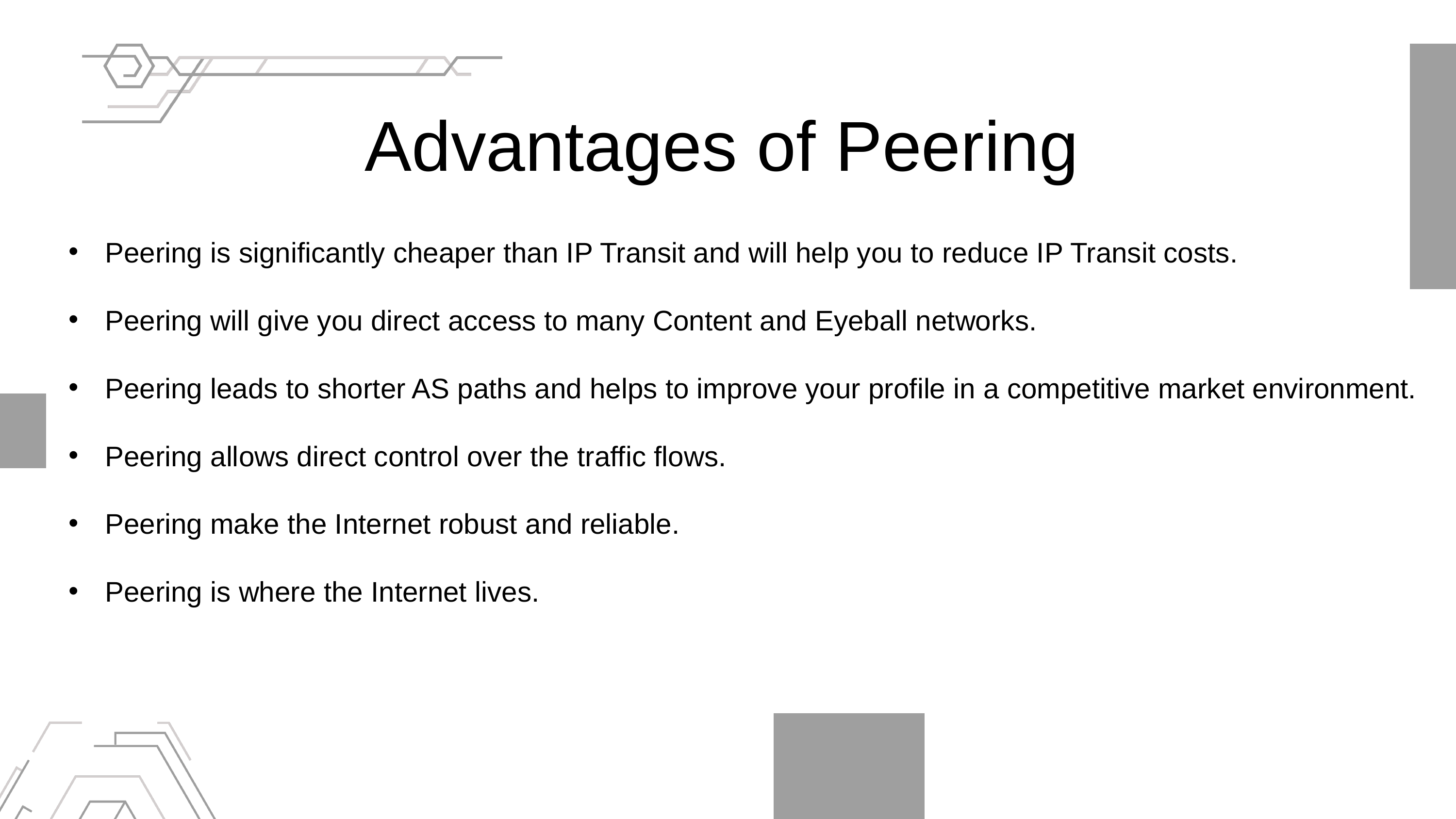

Advantages of Peering
Peering is significantly cheaper than IP Transit and will help you to reduce IP Transit costs.
Peering will give you direct access to many Content and Eyeball networks.
Peering leads to shorter AS paths and helps to improve your profile in a competitive market environment.
Peering allows direct control over the traffic flows.
Peering make the Internet robust and reliable.
Peering is where the Internet lives.